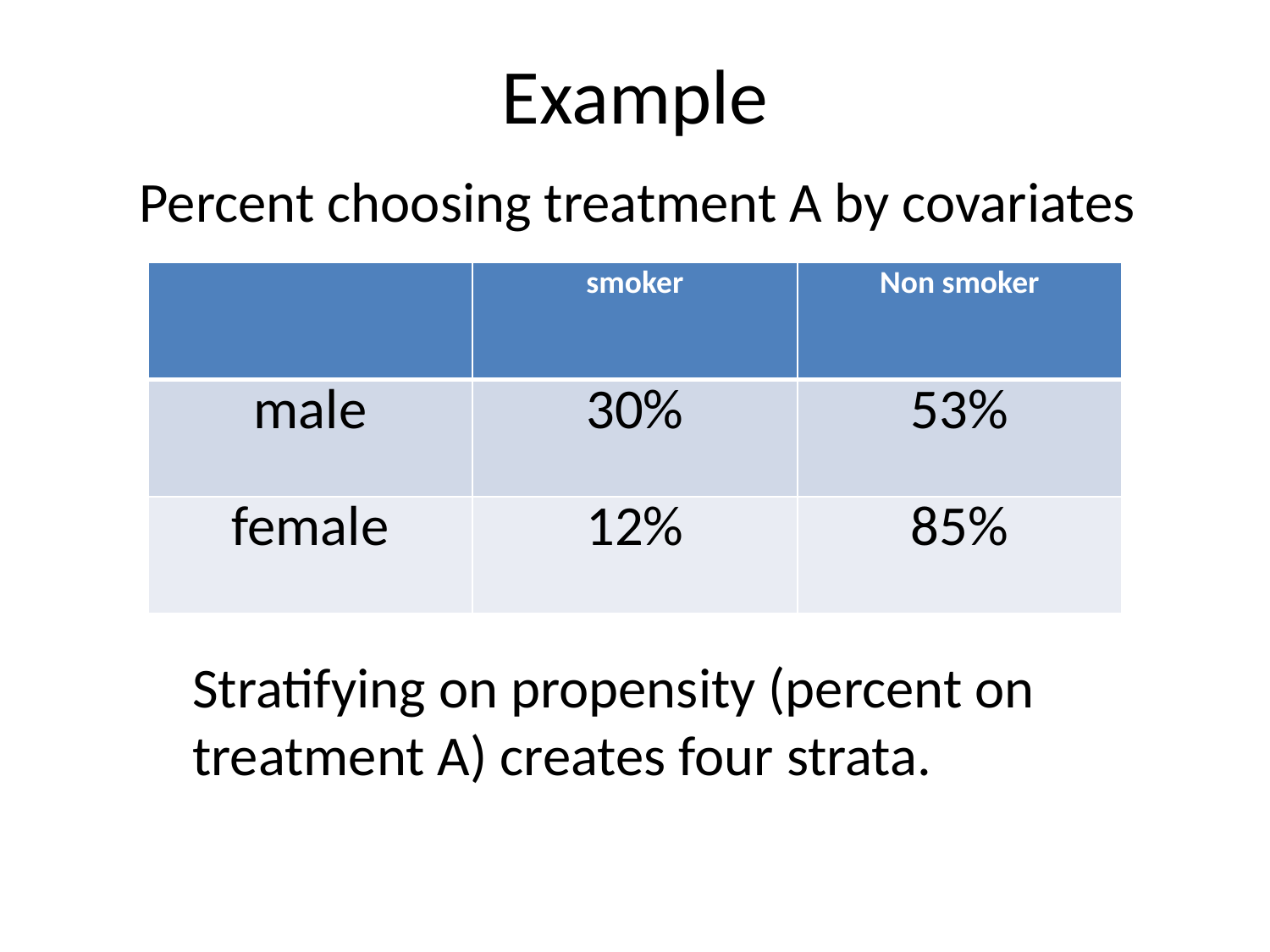

# Example
Percent choosing treatment A by covariates
|  | smoker | Non smoker |
| --- | --- | --- |
| male | 30% | 53% |
| female | 12% | 85% |
Stratifying on propensity (percent on treatment A) creates four strata.